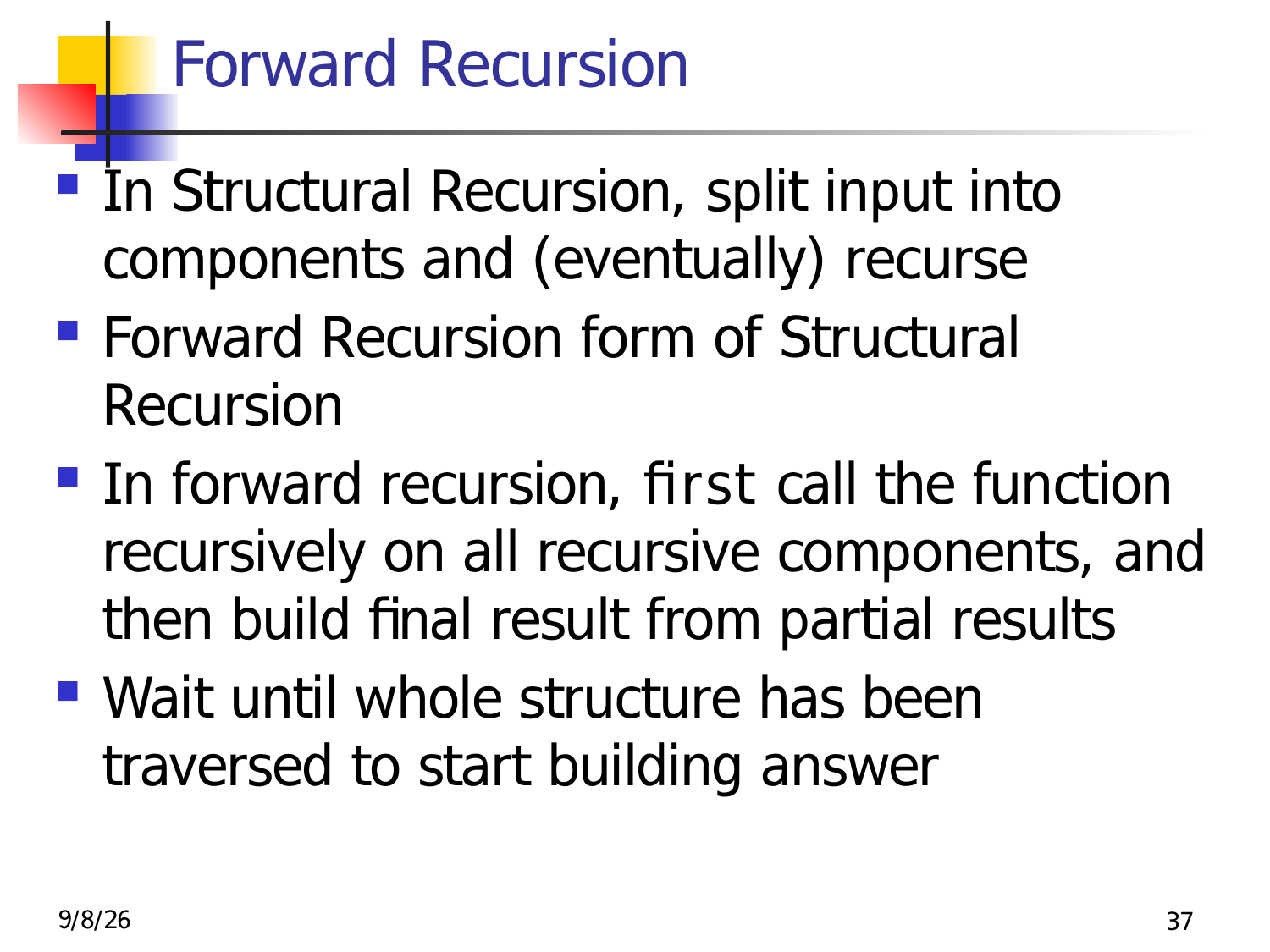

# Forward Recursion
In Structural Recursion, split input into components and (eventually) recurse
Forward Recursion form of Structural Recursion
In forward recursion, first call the function recursively on all recursive components, and then build final result from partial results
Wait until whole structure has been traversed to start building answer
9/8/26
37